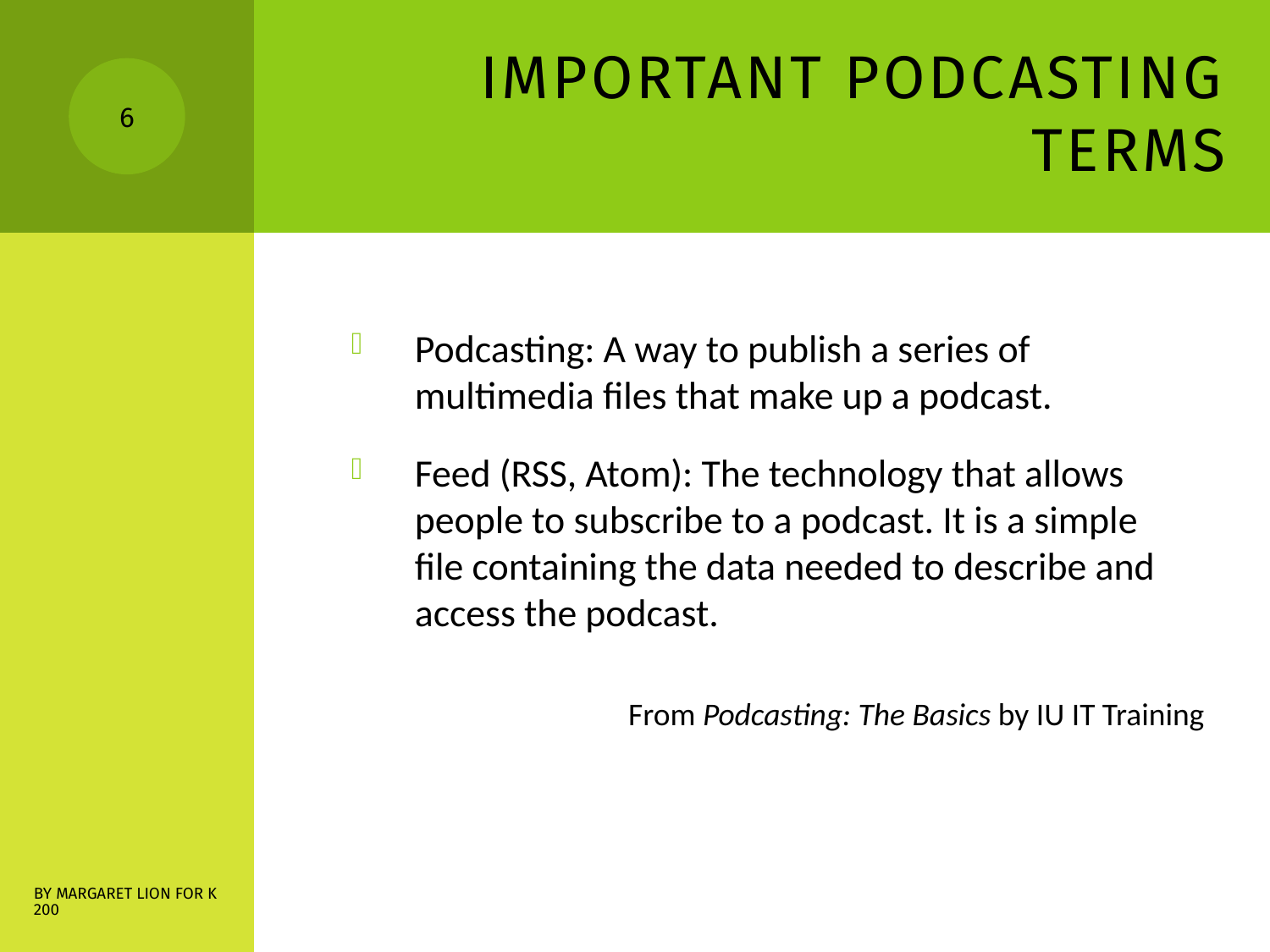

# Important Podcasting Terms
6
Podcasting: A way to publish a series of multimedia files that make up a podcast.
Feed (RSS, Atom): The technology that allows people to subscribe to a podcast. It is a simple file containing the data needed to describe and access the podcast.
From Podcasting: The Basics by IU IT Training
by Margaret Lion for K200